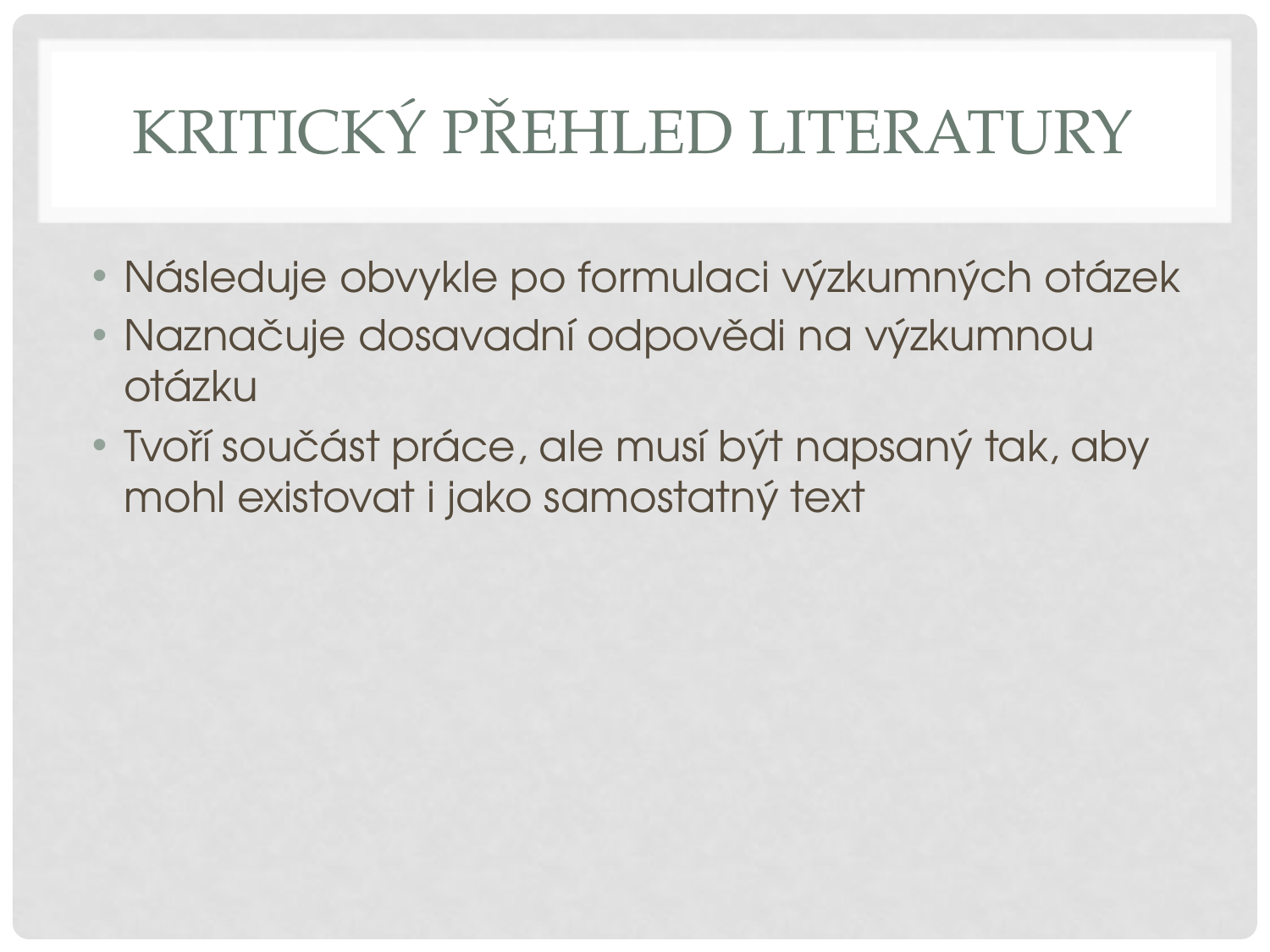

# Kritický přehled literatury
Následuje obvykle po formulaci výzkumných otázek
Naznačuje dosavadní odpovědi na výzkumnou otázku
Tvoří součást práce, ale musí být napsaný tak, aby mohl existovat i jako samostatný text